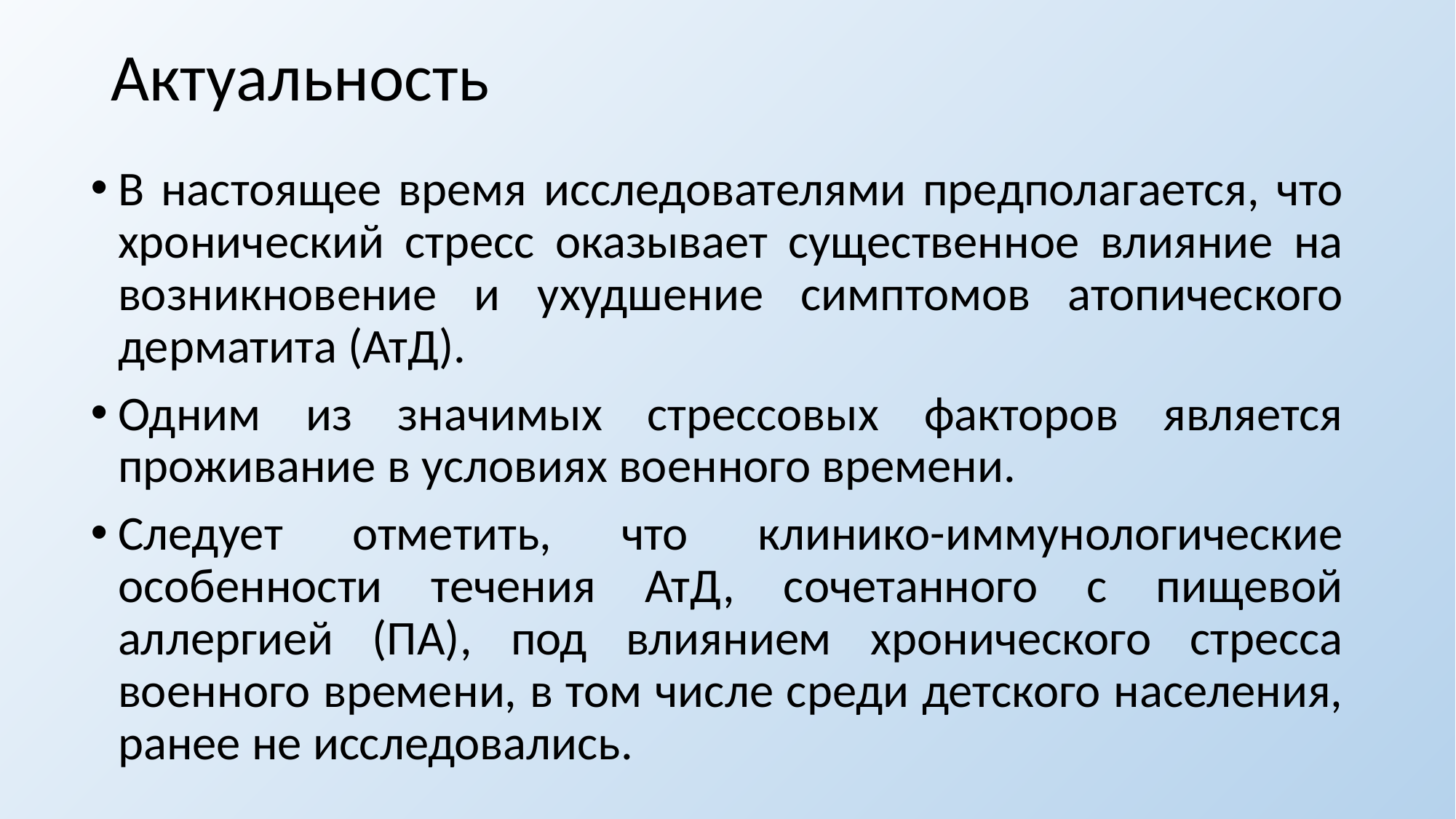

# Актуальность
В настоящее время исследователями предполагается, что хронический стресс оказывает существенное влияние на возникновение и ухудшение симптомов атопического дерматита (АтД).
Одним из значимых стрессовых факторов является проживание в условиях военного времени.
Следует отметить, что клинико-иммунологические особенности течения АтД, сочетанного с пищевой аллергией (ПА), под влиянием хронического стресса военного времени, в том числе среди детского населения, ранее не исследовались.